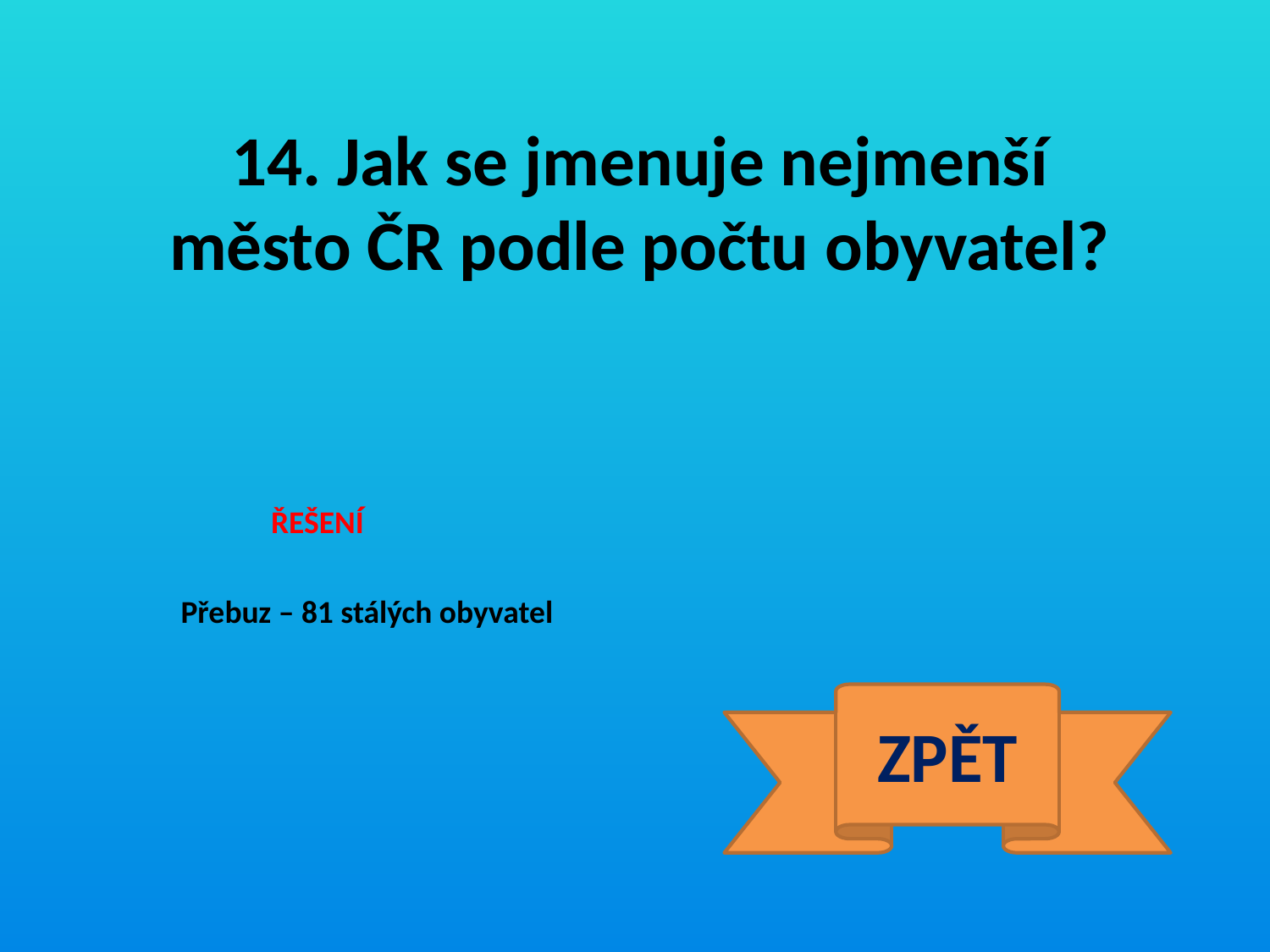

14. Jak se jmenuje nejmenší město ČR podle počtu obyvatel?
ŘEŠENÍ
Přebuz – 81 stálých obyvatel
ZPĚT